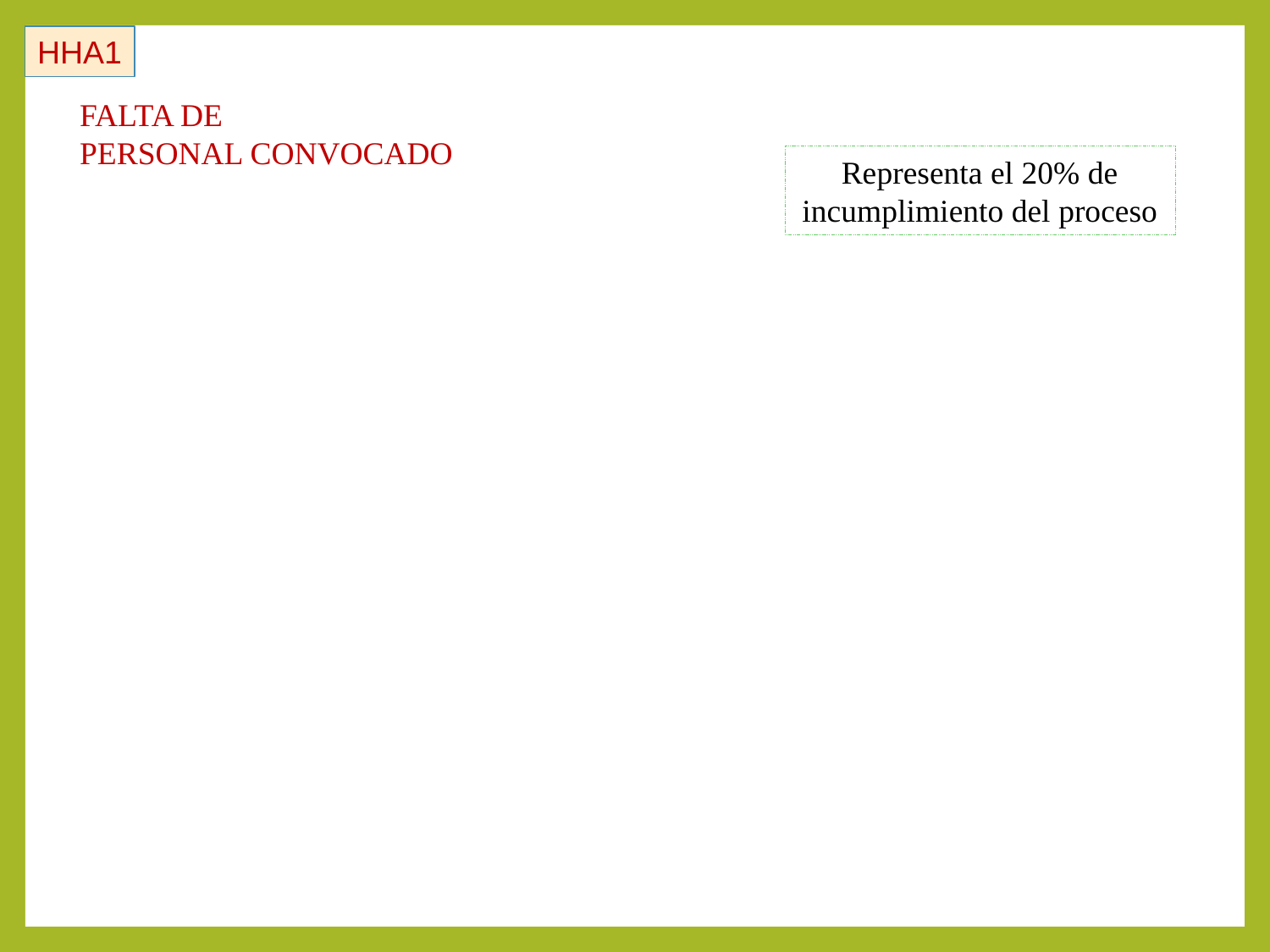

HHA1
FALTA DE
PERSONAL CONVOCADO
Representa el 20% de incumplimiento del proceso